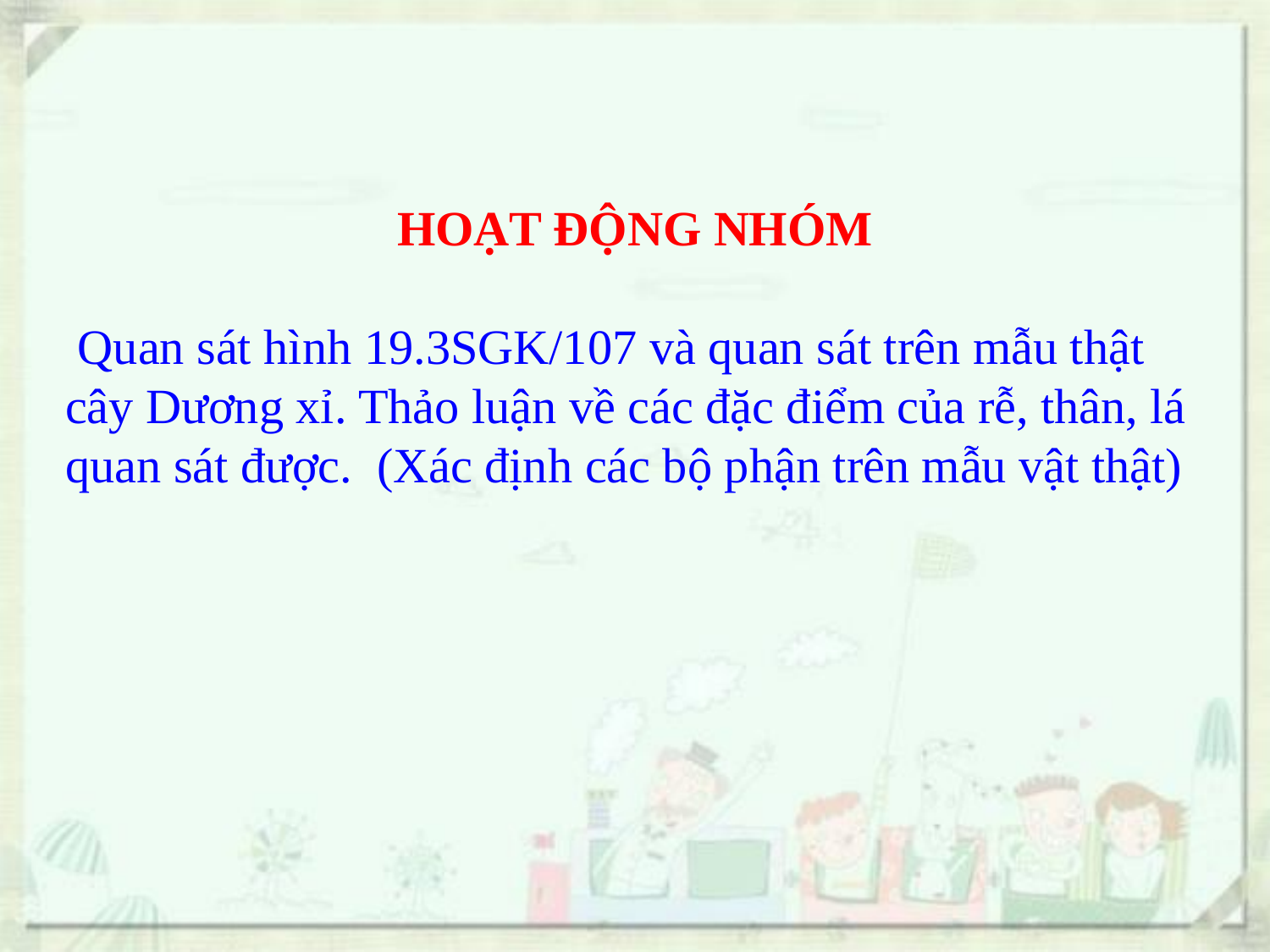

HOẠT ĐỘNG NHÓM

 Quan sát hình 19.3SGK/107 và quan sát trên mẫu thật cây Dương xỉ. Thảo luận về các đặc điểm của rễ, thân, lá quan sát được.  (Xác định các bộ phận trên mẫu vật thật)